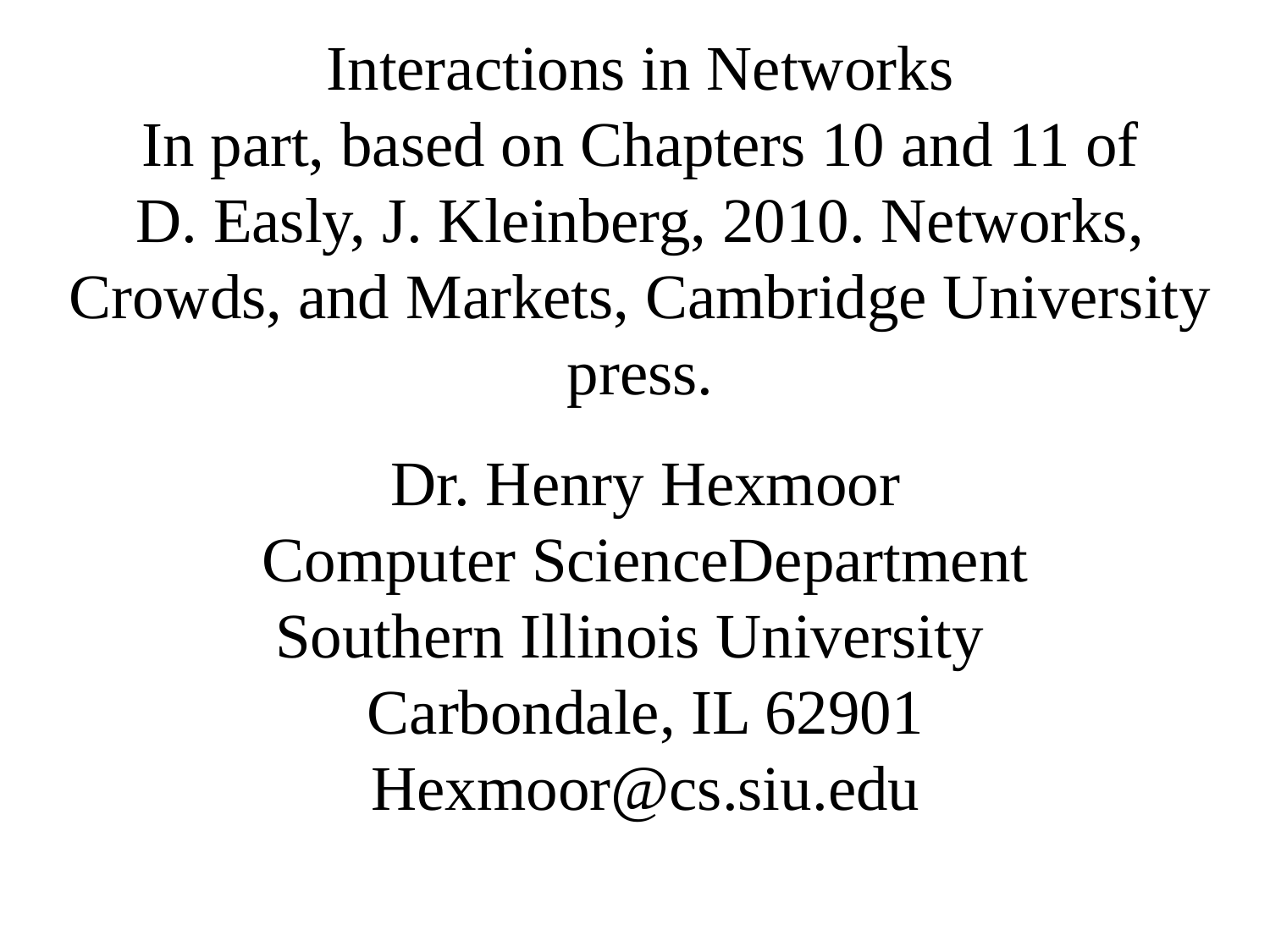

# Interactions in Networks In part, based on Chapters 10 and 11 of D. Easly, J. Kleinberg, 2010. Networks, Crowds, and Markets, Cambridge University press.
Dr. Henry Hexmoor
Computer ScienceDepartment Southern Illinois University
Carbondale, IL 62901
Hexmoor@cs.siu.edu